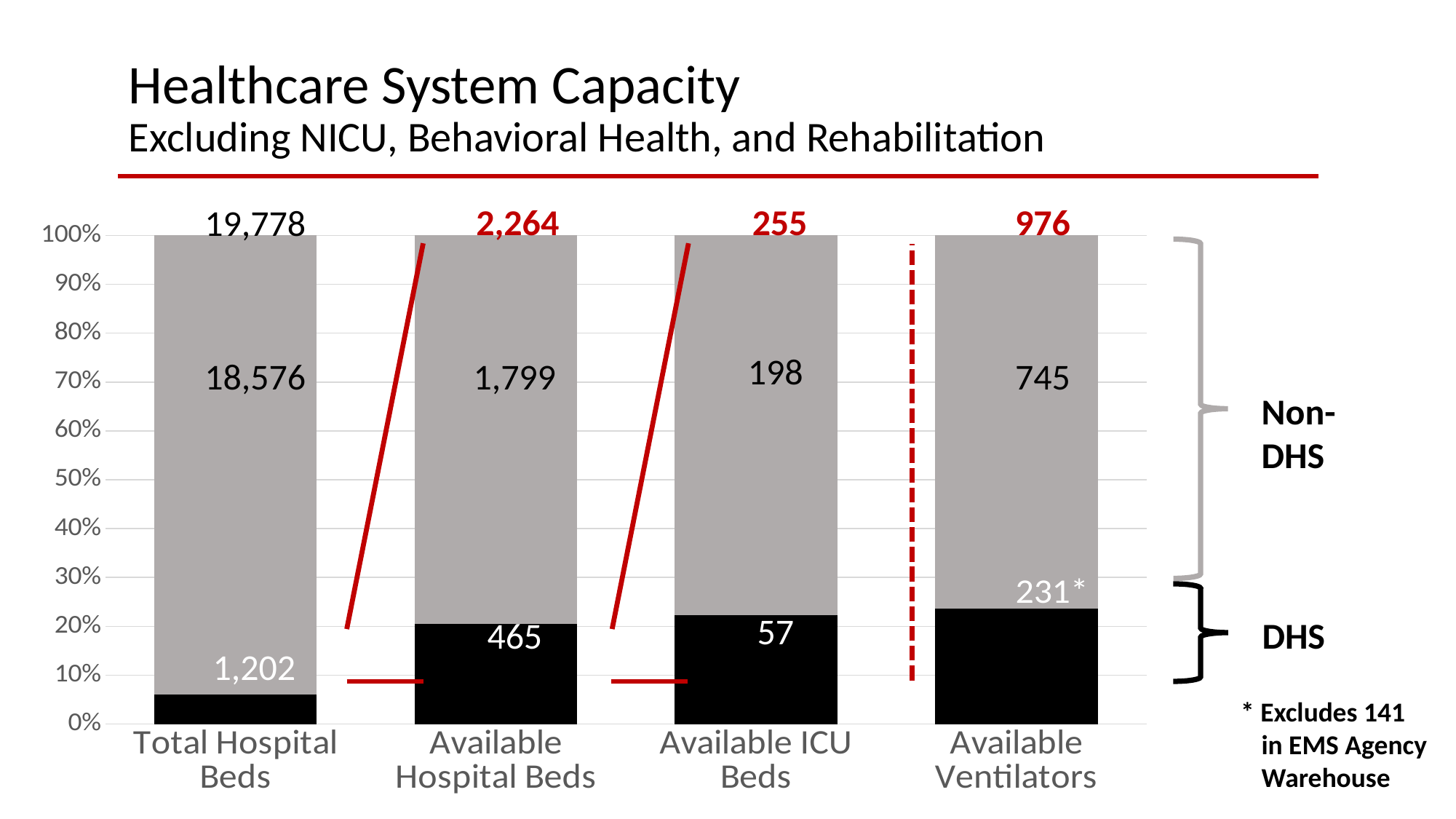

# Healthcare System Capacity Excluding NICU, Behavioral Health, and Rehabilitation

### Chart

| Category | DHS | Non-DHS | Column1 | Column2 |
|---|---|---|---|---|
| Total Hospital Beds | 1202.0 | 18576.0 | None | None |
| Available Hospital Beds | 465.0 | 1799.0 | None | None |
| Available ICU Beds | 57.0 | 198.0 | None | None |
| Available Ventilators | 231.0 | 745.0 | None | None |
2,264
976
255
19,778

198
1,799
745
18,576
Non-DHS

57
465
DHS
1,202
* Excludes 141 in EMS Agency Warehouse